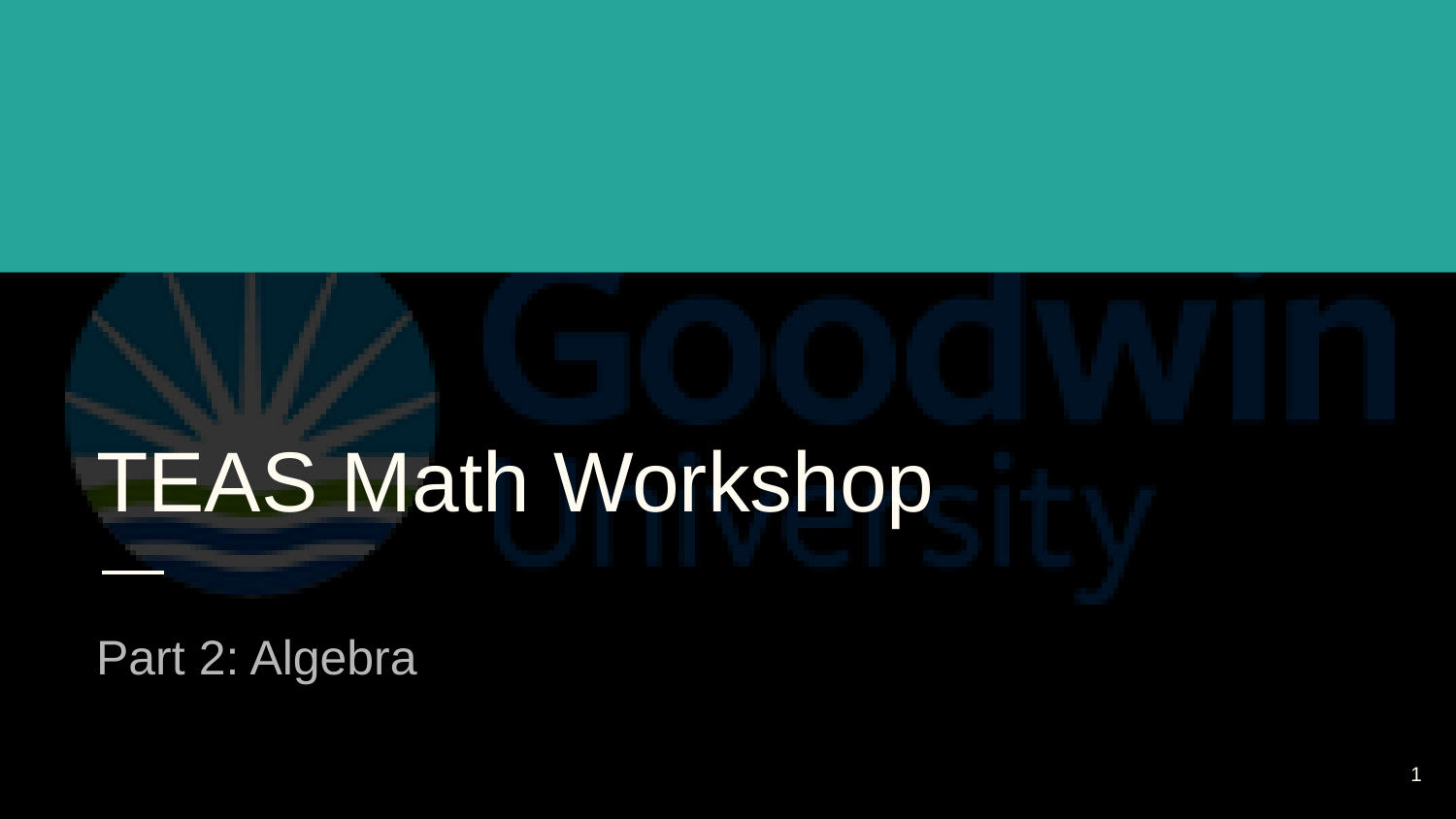

# TEAS Math Workshop
Part 2: Algebra
1